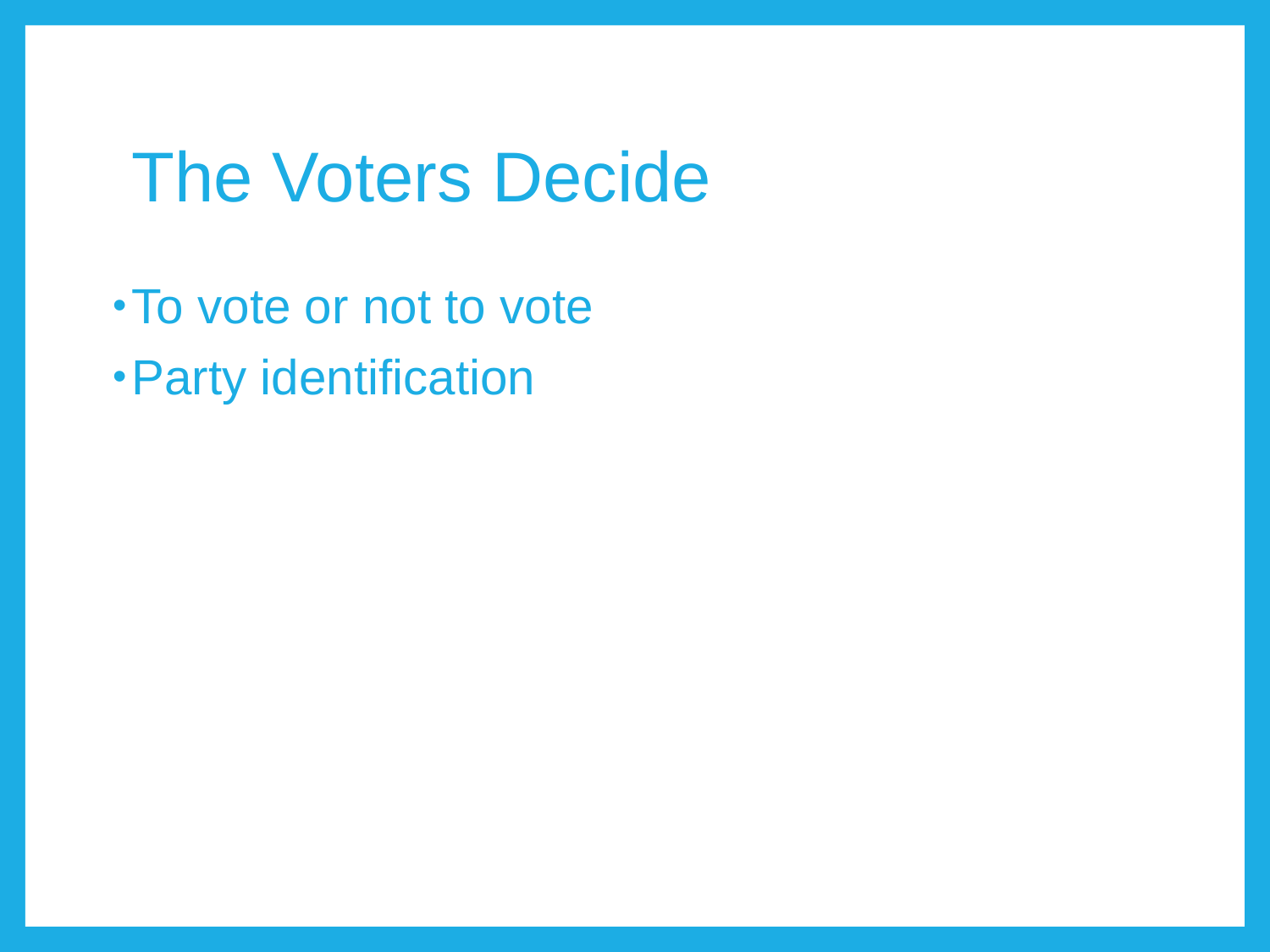

# The Voters Decide
To vote or not to vote
Party identification